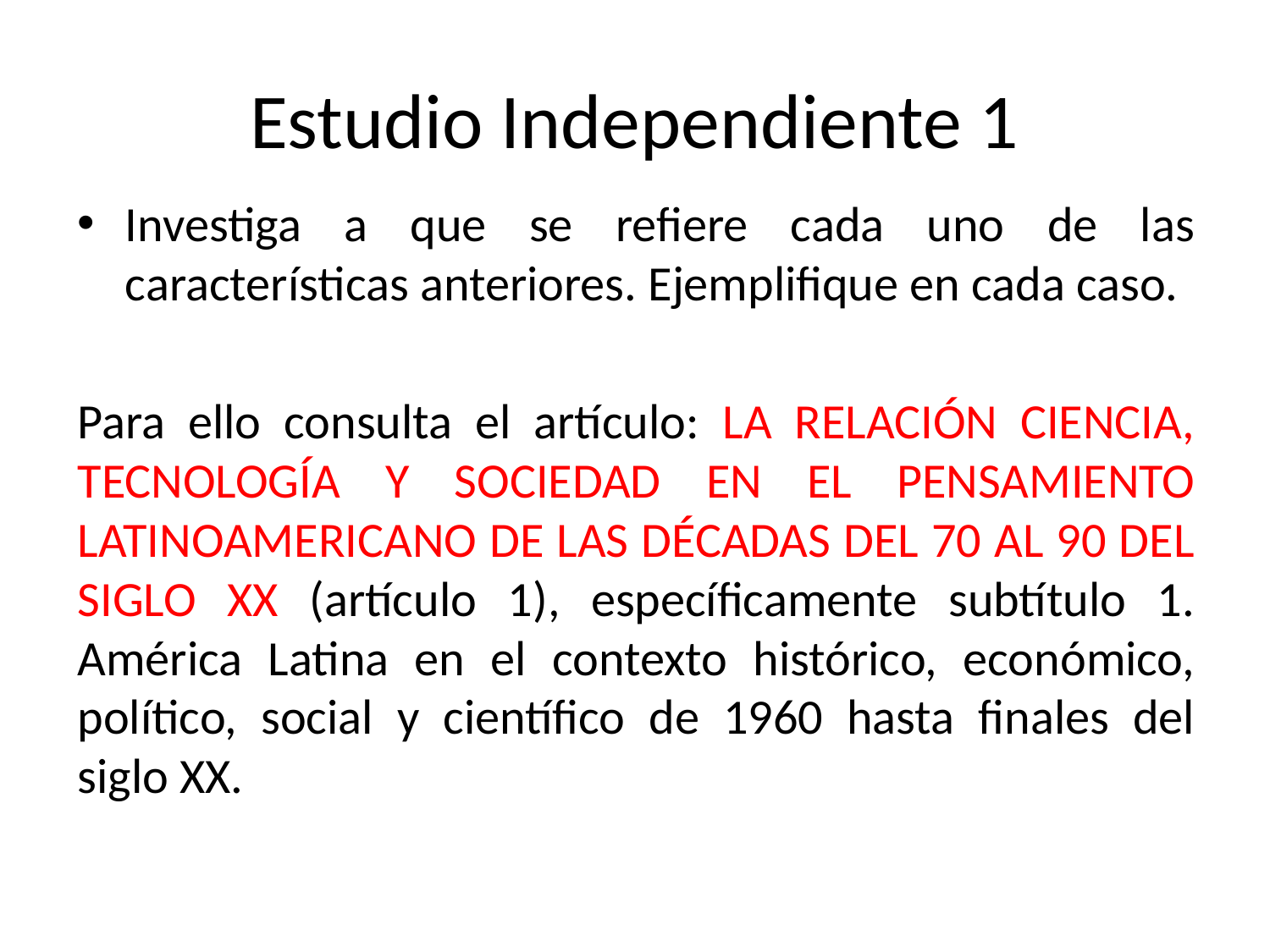

# Estudio Independiente 1
Investiga a que se refiere cada uno de las características anteriores. Ejemplifique en cada caso.

Para ello consulta el artículo: LA RELACIÓN CIENCIA, TECNOLOGÍA Y SOCIEDAD EN EL PENSAMIENTO LATINOAMERICANO DE LAS DÉCADAS DEL 70 AL 90 DEL SIGLO XX (artículo 1), específicamente subtítulo 1. América Latina en el contexto histórico, económico, político, social y científico de 1960 hasta finales del siglo XX.